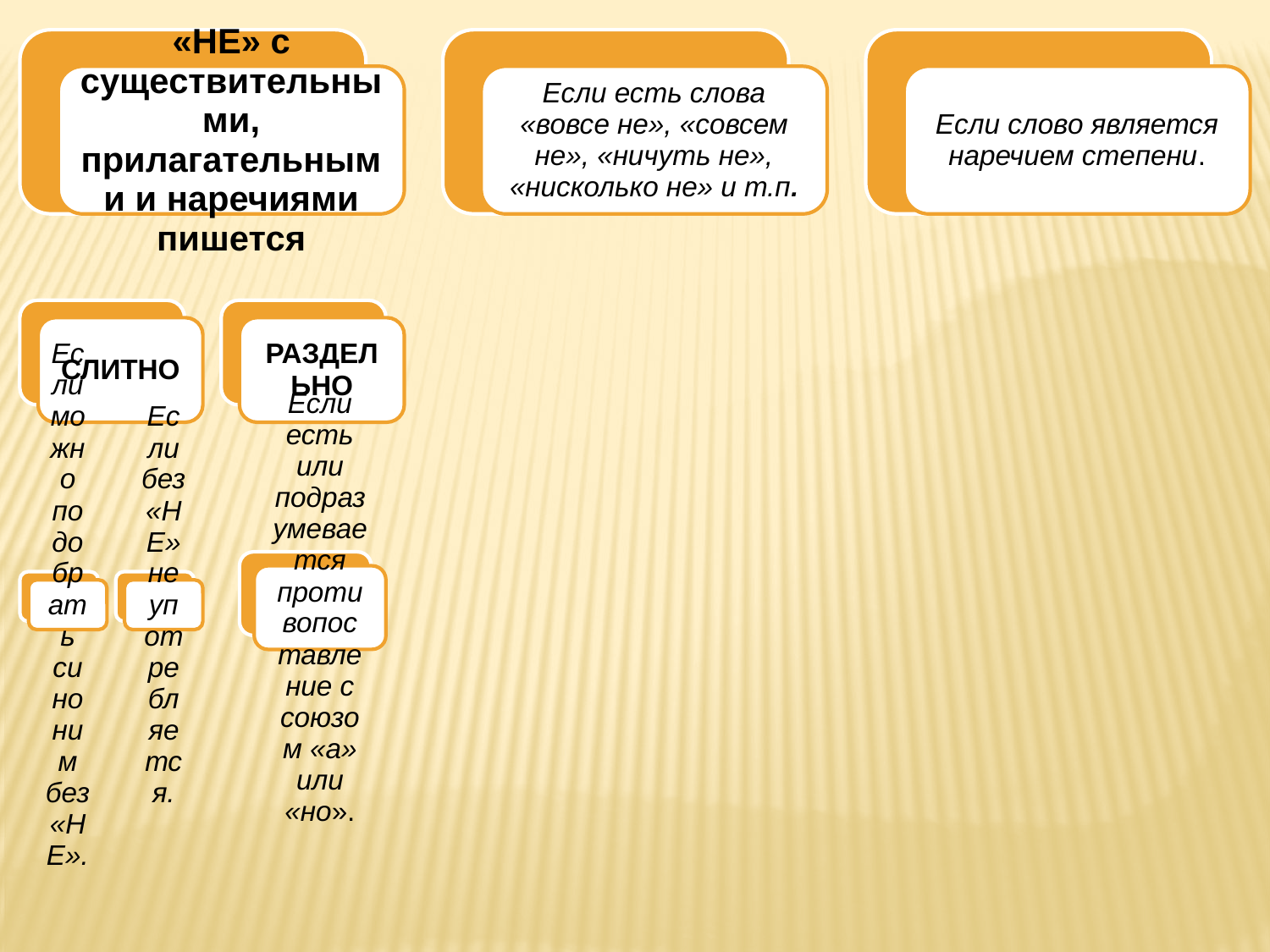

«НЕ» с существительными, прилагательными и наречиями пишется
СЛИТНО
РАЗДЕЛЬНО
Если есть или подразумевается противопоставление с союзом «а» или «но».
Если есть слова «вовсе не», «совсем не», «ничуть не», «нисколько не» и т.п.
Если слово является наречием степени.